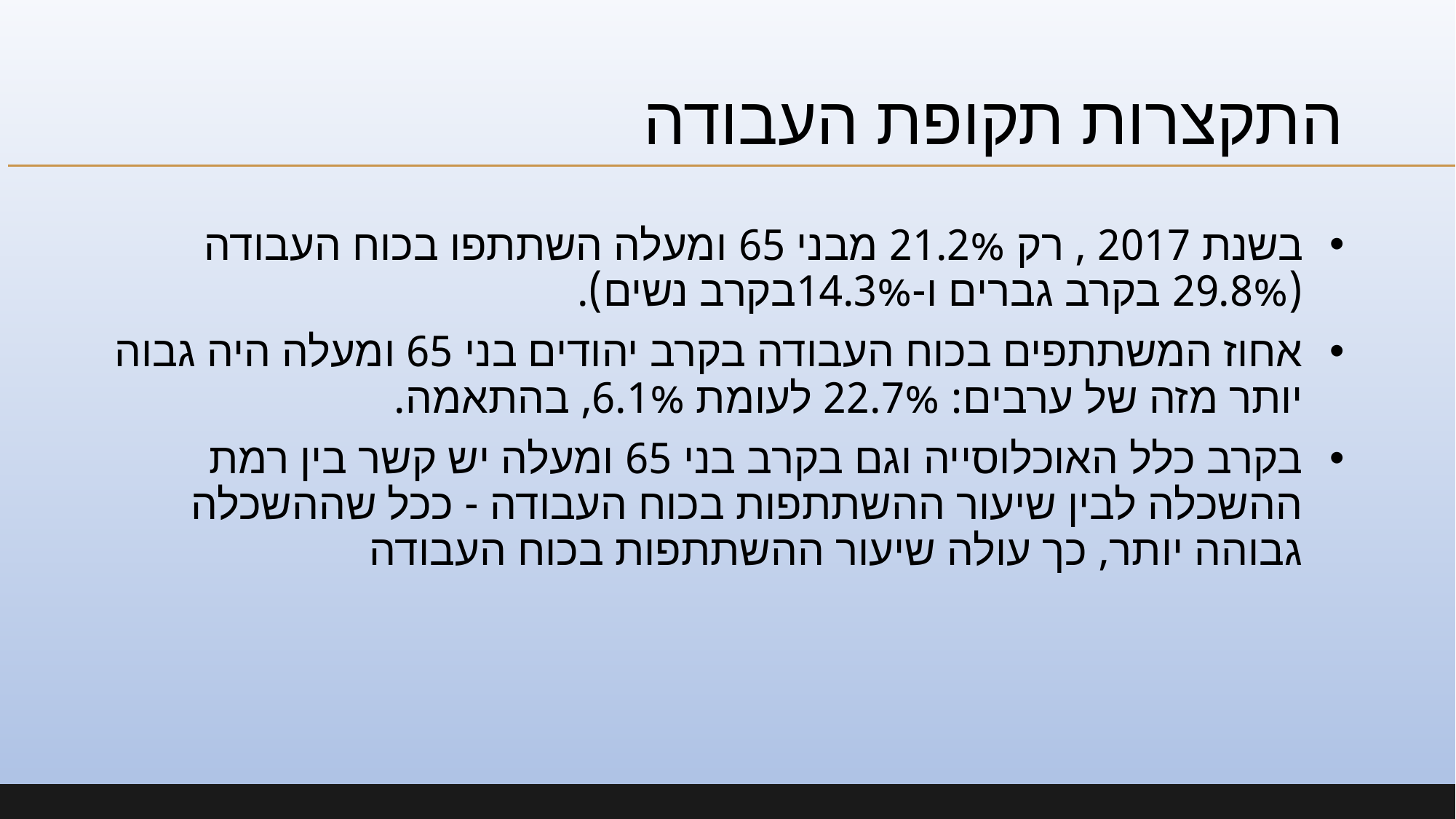

# התקצרות תקופת העבודה
בשנת 2017 , רק 21.2% מבני 65 ומעלה השתתפו בכוח העבודה (29.8% בקרב גברים ו-14.3%בקרב נשים).
אחוז המשתתפים בכוח העבודה בקרב יהודים בני 65 ומעלה היה גבוה יותר מזה של ערבים: 22.7% לעומת 6.1%, בהתאמה.
בקרב כלל האוכלוסייה וגם בקרב בני 65 ומעלה יש קשר בין רמת ההשכלה לבין שיעור ההשתתפות בכוח העבודה - ככל שההשכלה גבוהה יותר, כך עולה שיעור ההשתתפות בכוח העבודה